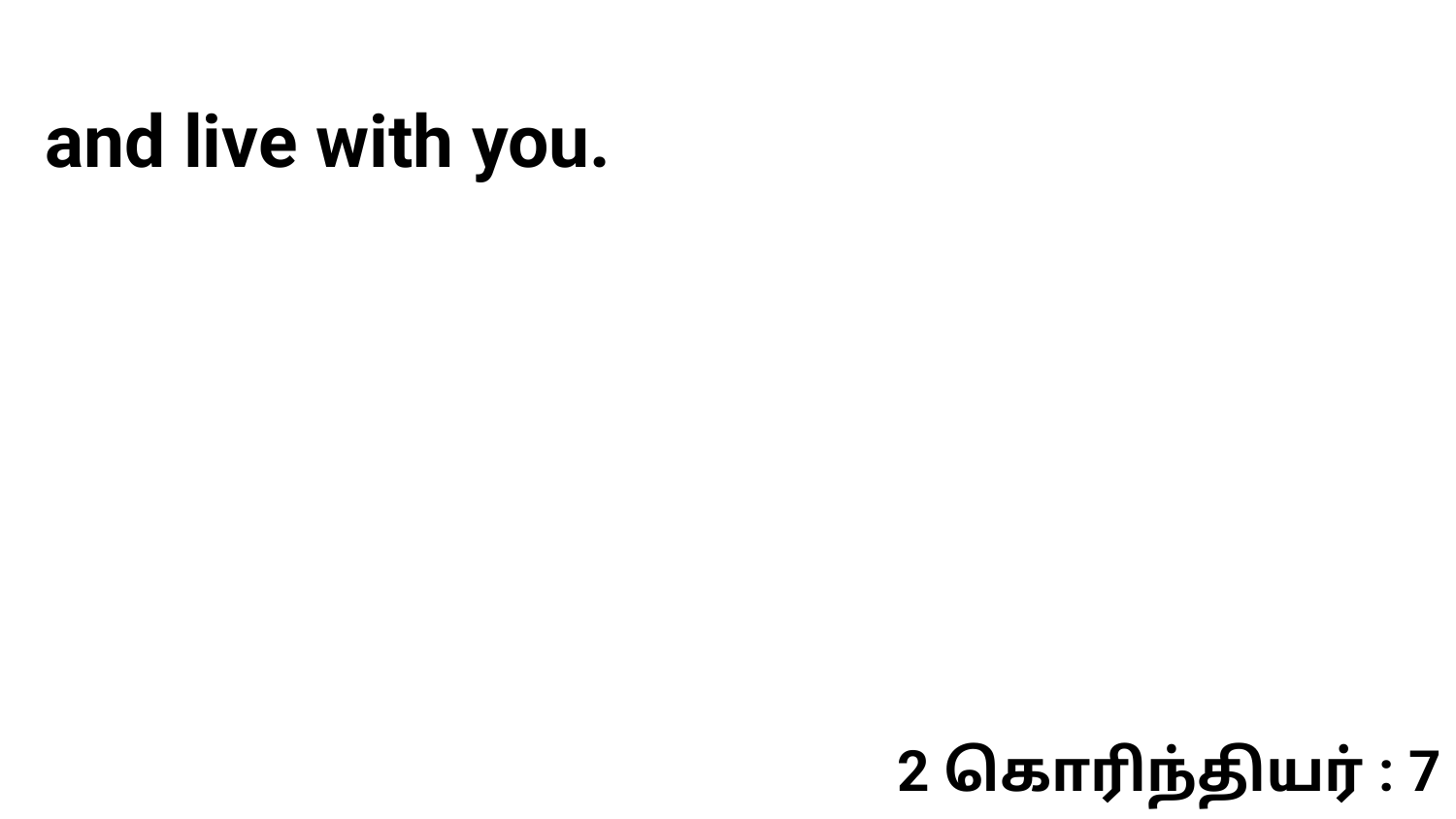

and live with you.
2 கொரிந்தியர் : 7